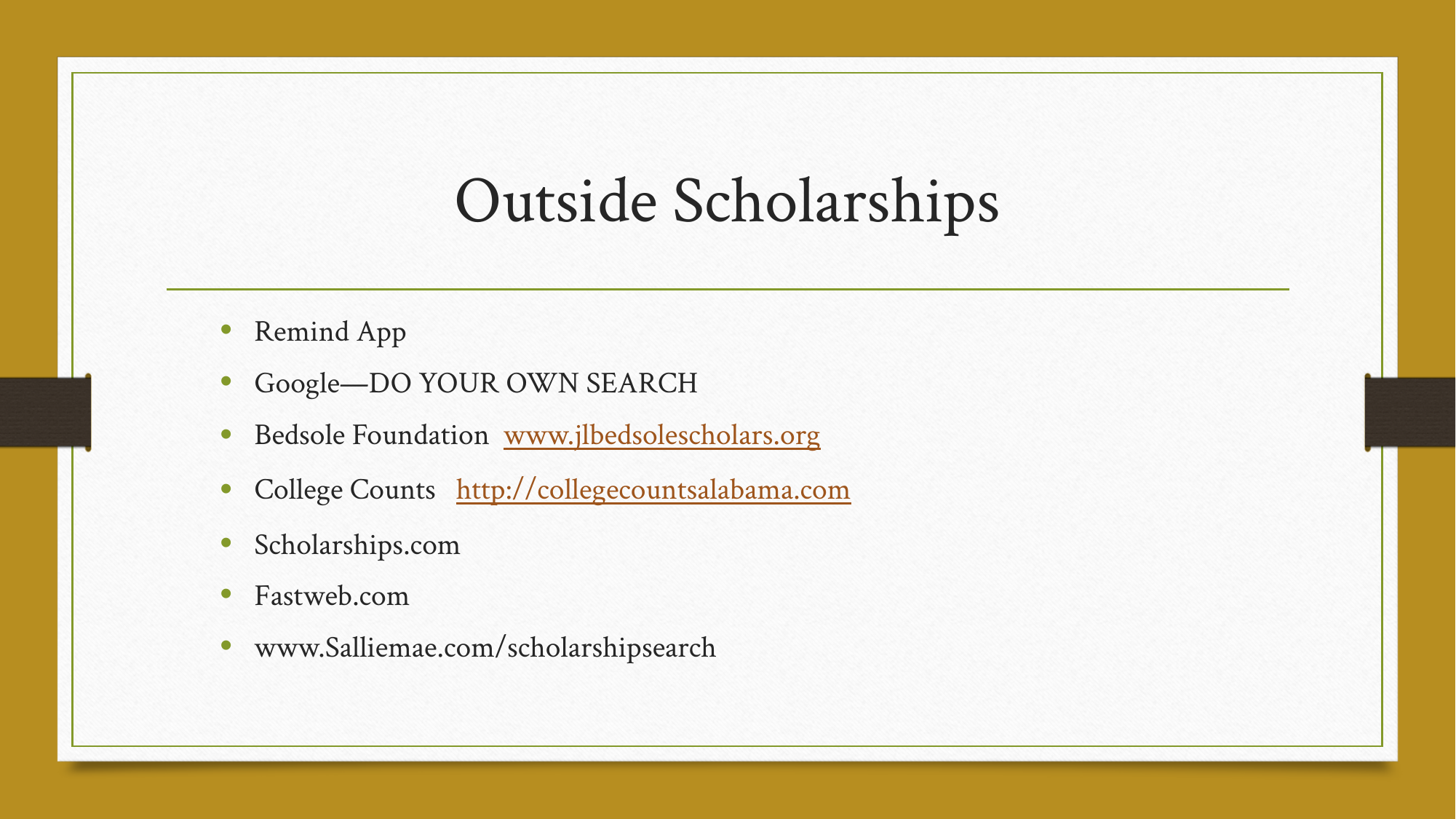

# Outside Scholarships
Remind App
Google—DO YOUR OWN SEARCH
Bedsole Foundation  www.jlbedsolescholars.org
College Counts   http://collegecountsalabama.com
Scholarships.com
Fastweb.com
www.Salliemae.com/scholarshipsearch